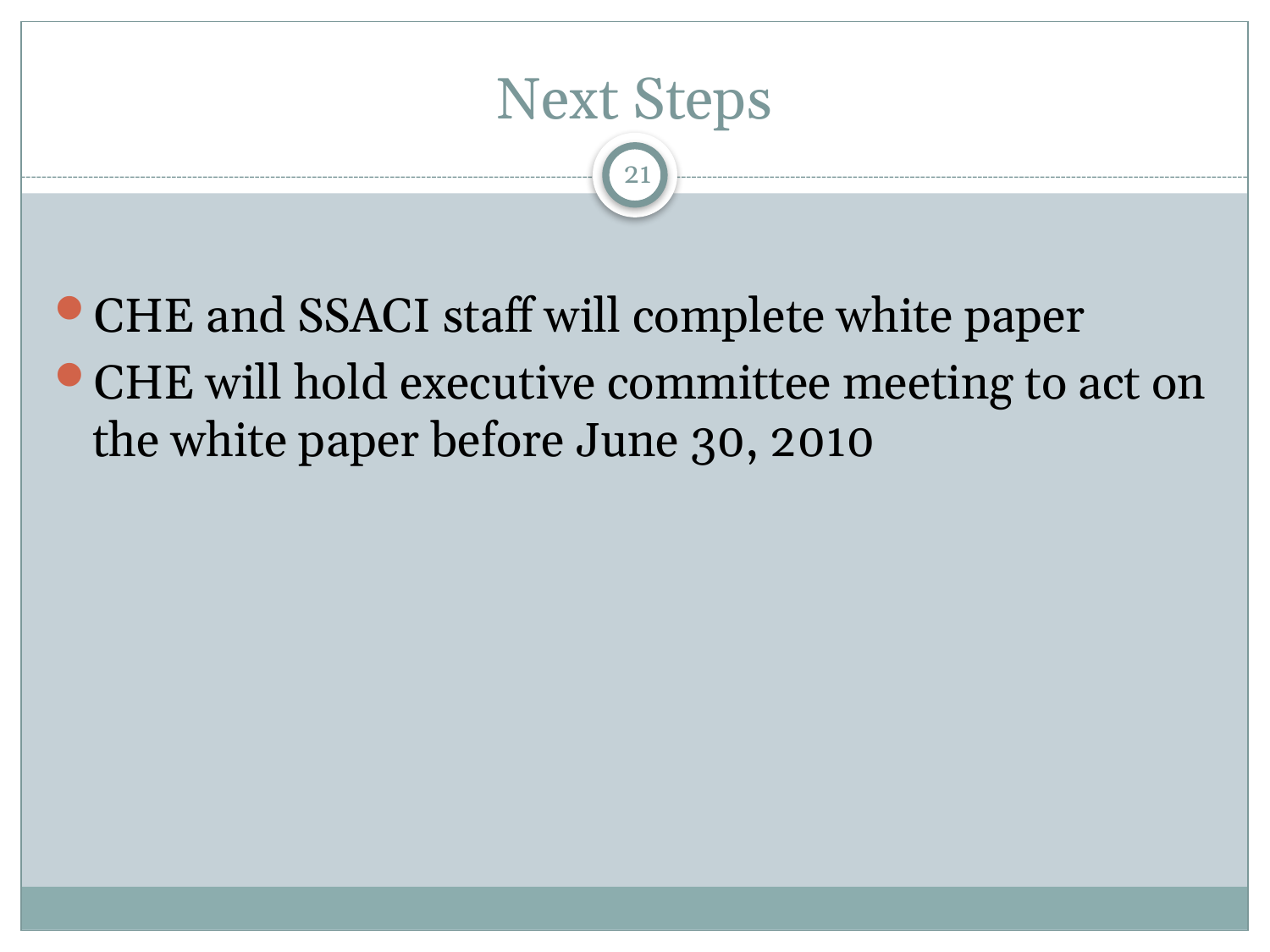

# Next Steps
21

CHE and SSACI staff will complete white paper
CHE will hold executive committee meeting to act on the white paper before June 30, 2010